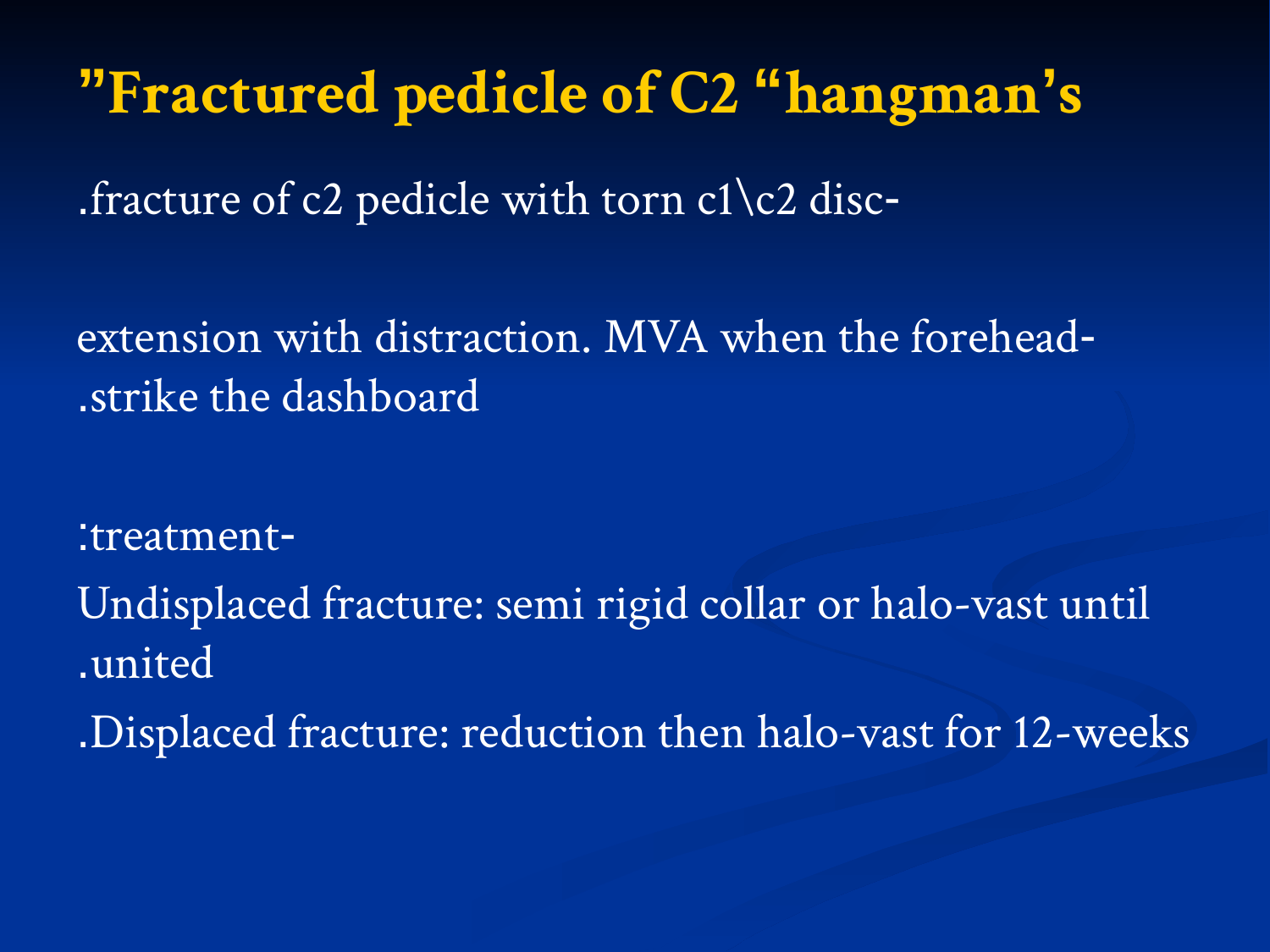

# Fractured pedicle of C2 “hangman’s”
-fracture of c2 pedicle with torn c1\c2 disc.

-extension with distraction. MVA when the forehead strike the dashboard.

-treatment:
Undisplaced fracture: semi rigid collar or halo-vast until united.
Displaced fracture: reduction then halo-vast for 12-weeks.